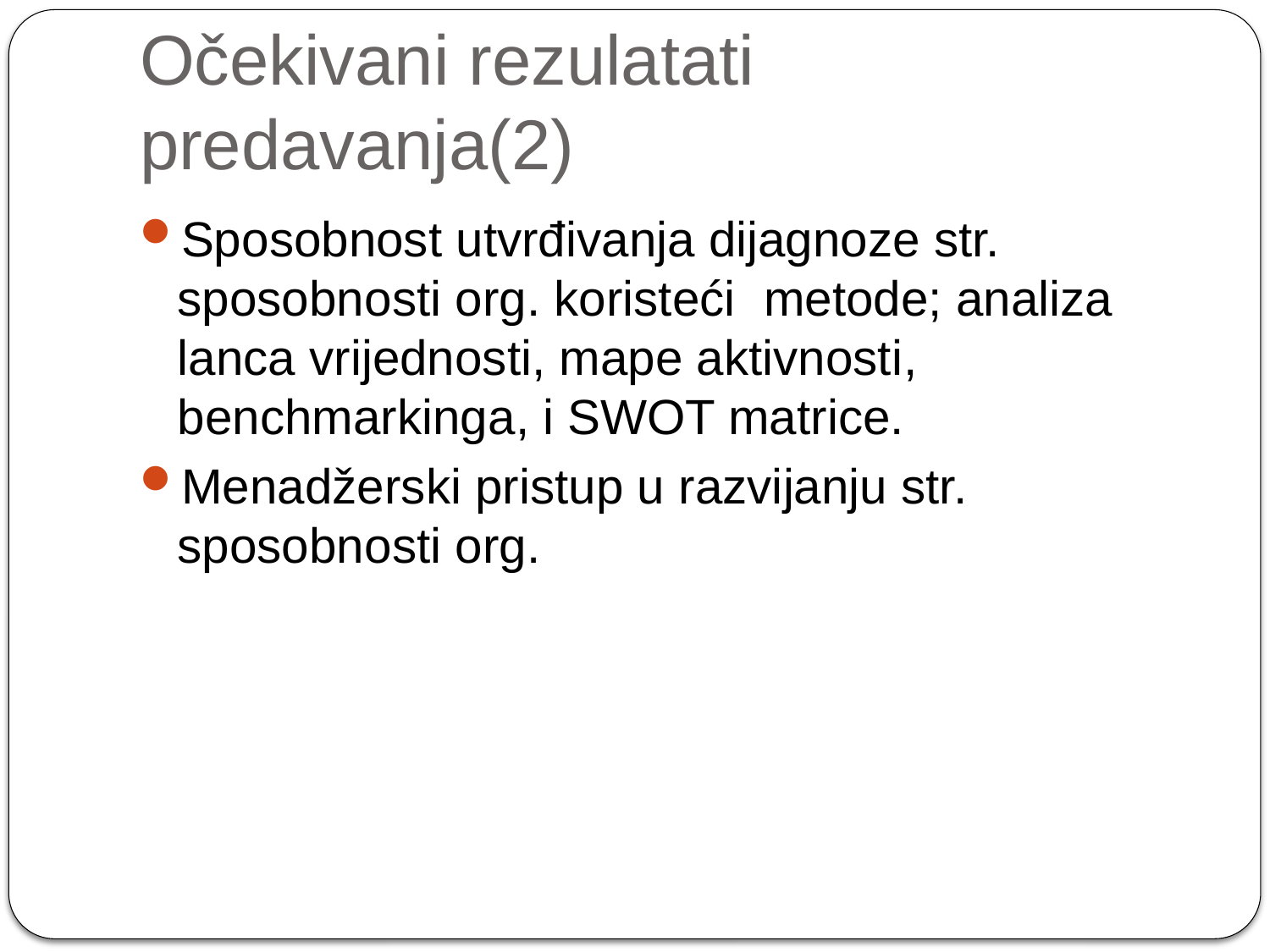

# Očekivani rezulatati predavanja(2)
Sposobnost utvrđivanja dijagnoze str. sposobnosti org. koristeći  metode; analiza lanca vrijednosti, mape aktivnosti, benchmarkinga, i SWOT matrice.
Menadžerski pristup u razvijanju str. sposobnosti org.